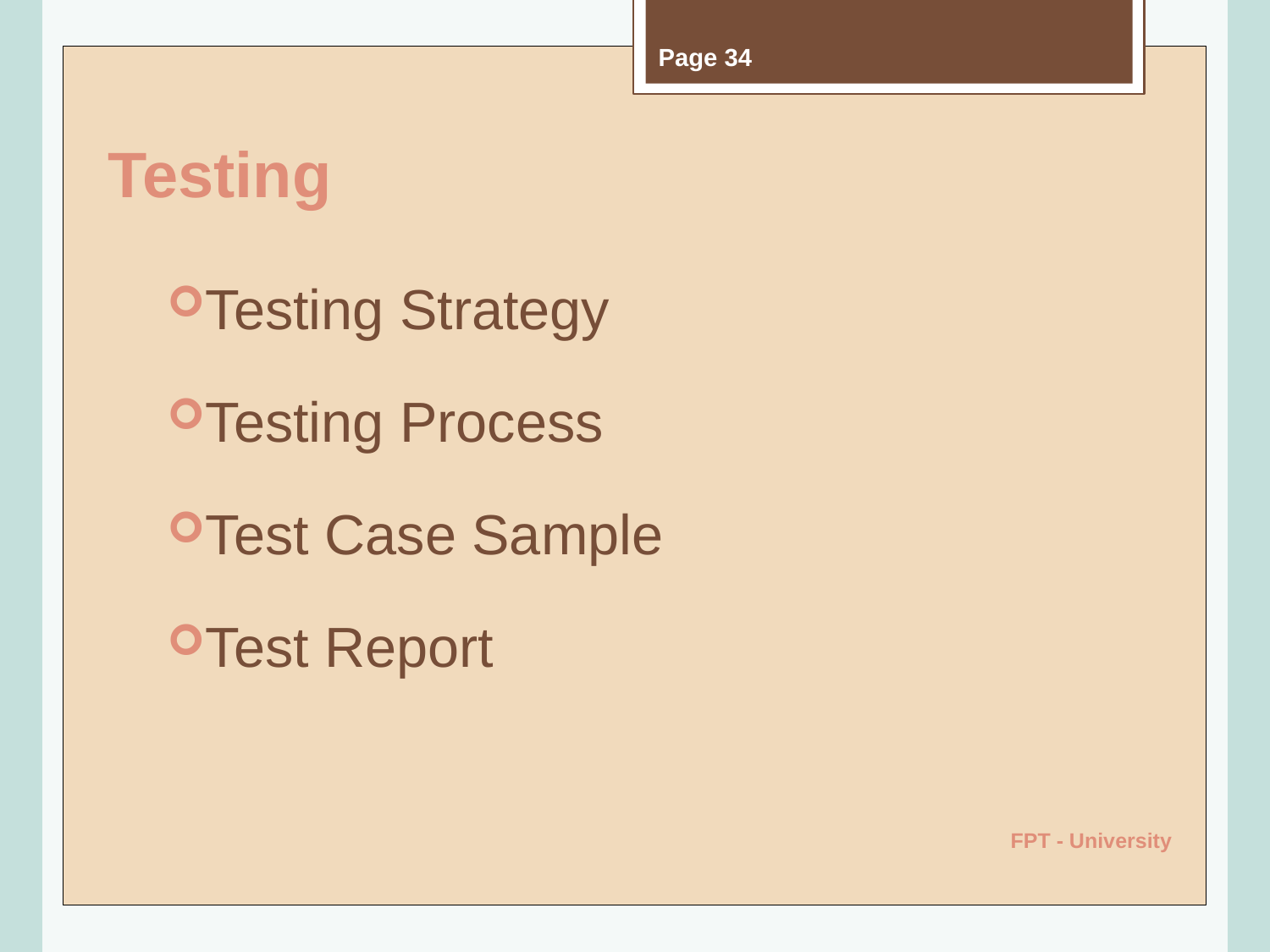

Page 34
# Testing
Testing Strategy
Testing Process
Test Case Sample
Test Report

FPT - University